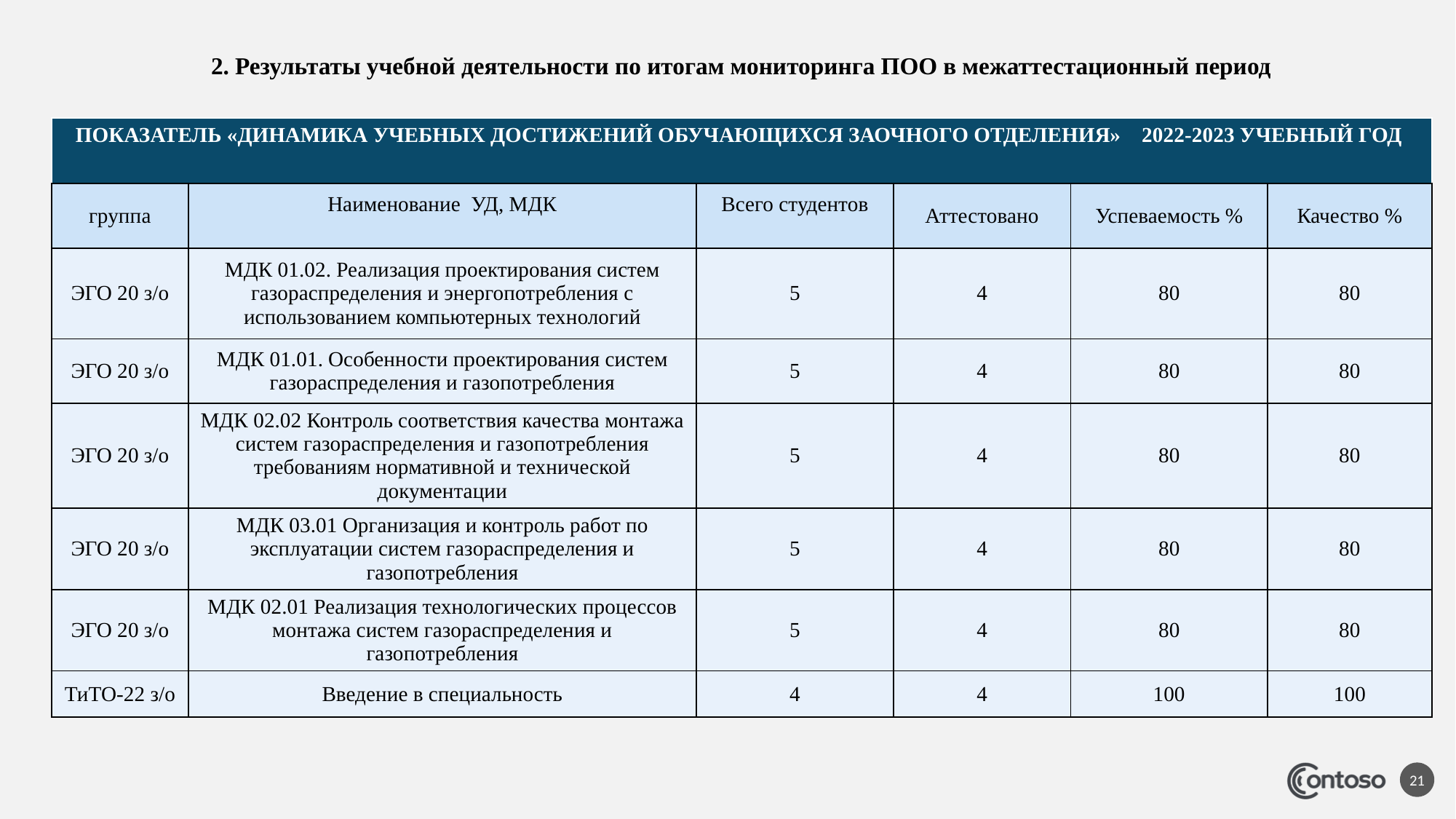

2. Результаты учебной деятельности по итогам мониторинга ПОО в межаттестационный период
| ПОКАЗАТЕЛЬ «ДИНАМИКА УЧЕБНЫХ ДОСТИЖЕНИЙ ОБУЧАЮЩИХСЯ ЗАОЧНОГО ОТДЕЛЕНИЯ» 2022-2023 УЧЕБНЫЙ ГОД |  |  |  |  |  |
| --- | --- | --- | --- | --- | --- |
| группа | Наименование УД, МДК | Всего студентов | Аттестовано | Успеваемость % | Качество % |
| ЭГО 20 з/о | МДК 01.02. Реализация проектирования систем газораспределения и энергопотребления с использованием компьютерных технологий | 5 | 4 | 80 | 80 |
| ЭГО 20 з/о | МДК 01.01. Особенности проектирования систем газораспределения и газопотребления | 5 | 4 | 80 | 80 |
| ЭГО 20 з/о | МДК 02.02 Контроль соответствия качества монтажа систем газораспределения и газопотребления требованиям нормативной и технической документации | 5 | 4 | 80 | 80 |
| ЭГО 20 з/о | МДК 03.01 Организация и контроль работ по эксплуатации систем газораспределения и газопотребления | 5 | 4 | 80 | 80 |
| ЭГО 20 з/о | МДК 02.01 Реализация технологических процессов монтажа систем газораспределения и газопотребления | 5 | 4 | 80 | 80 |
| ТиТО-22 з/о | Введение в специальность | 4 | 4 | 100 | 100 |
21